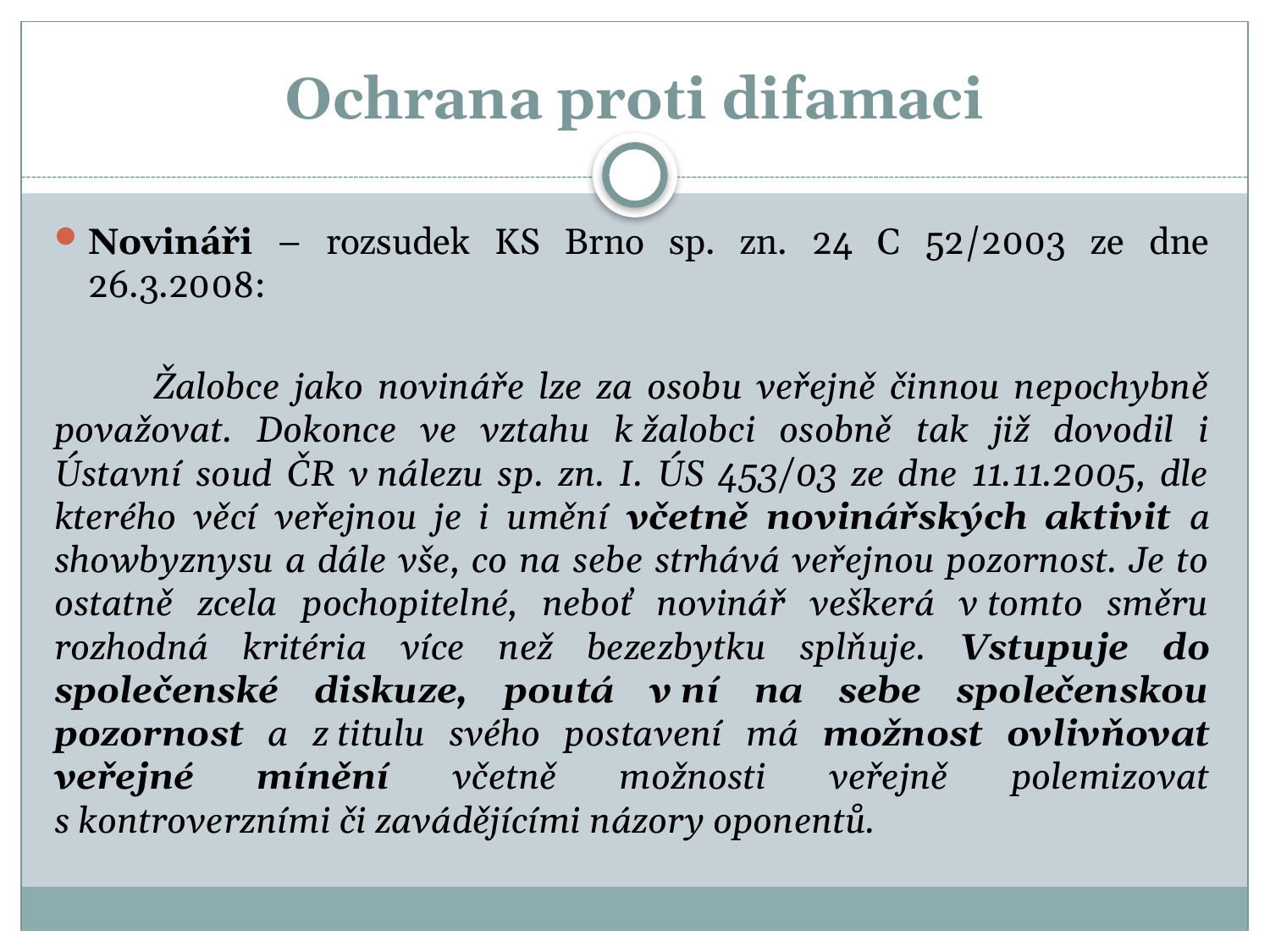

# Ochrana proti difamaci
Novináři – rozsudek KS Brno sp. zn. 24 C 52/2003 ze dne 26.3.2008:

       Žalobce jako novináře lze za osobu veřejně činnou nepochybně považovat. Dokonce ve vztahu k žalobci osobně tak již dovodil i Ústavní soud ČR v nálezu sp. zn. I. ÚS 453/03 ze dne 11.11.2005, dle kterého věcí veřejnou je i umění včetně novinářských aktivit a showbyznysu a dále vše, co na sebe strhává veřejnou pozornost. Je to ostatně zcela pochopitelné, neboť novinář veškerá v tomto směru rozhodná kritéria více než bezezbytku splňuje. Vstupuje do společenské diskuze, poutá v ní na sebe společenskou pozornost a z titulu svého postavení má možnost ovlivňovat veřejné mínění včetně možnosti veřejně polemizovat s kontroverzními či zavádějícími názory oponentů.